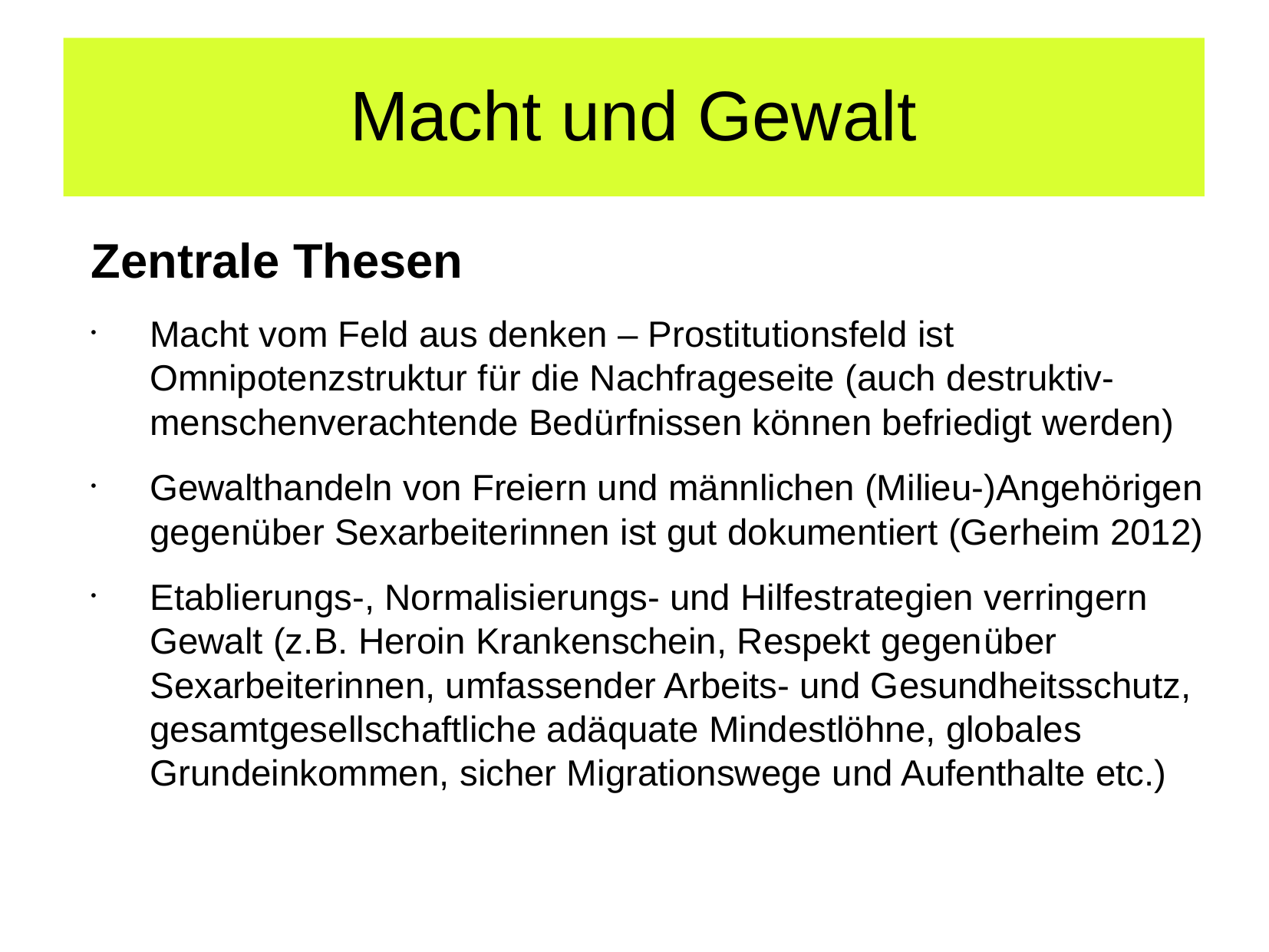

# Macht und Gewalt
Zentrale Thesen
Macht vom Feld aus denken – Prostitutionsfeld ist Omnipotenzstruktur für die Nachfrageseite (auch destruktiv-menschenverachtende Bedürfnissen können befriedigt werden)
Gewalthandeln von Freiern und männlichen (Milieu-)Angehörigen gegenüber Sexarbeiterinnen ist gut dokumentiert (Gerheim 2012)
Etablierungs-, Normalisierungs- und Hilfestrategien verringern Gewalt (z.B. Heroin Krankenschein, Respekt gegenüber Sexarbeiterinnen, umfassender Arbeits- und Gesundheitsschutz, gesamtgesellschaftliche adäquate Mindestlöhne, globales Grundeinkommen, sicher Migrationswege und Aufenthalte etc.)